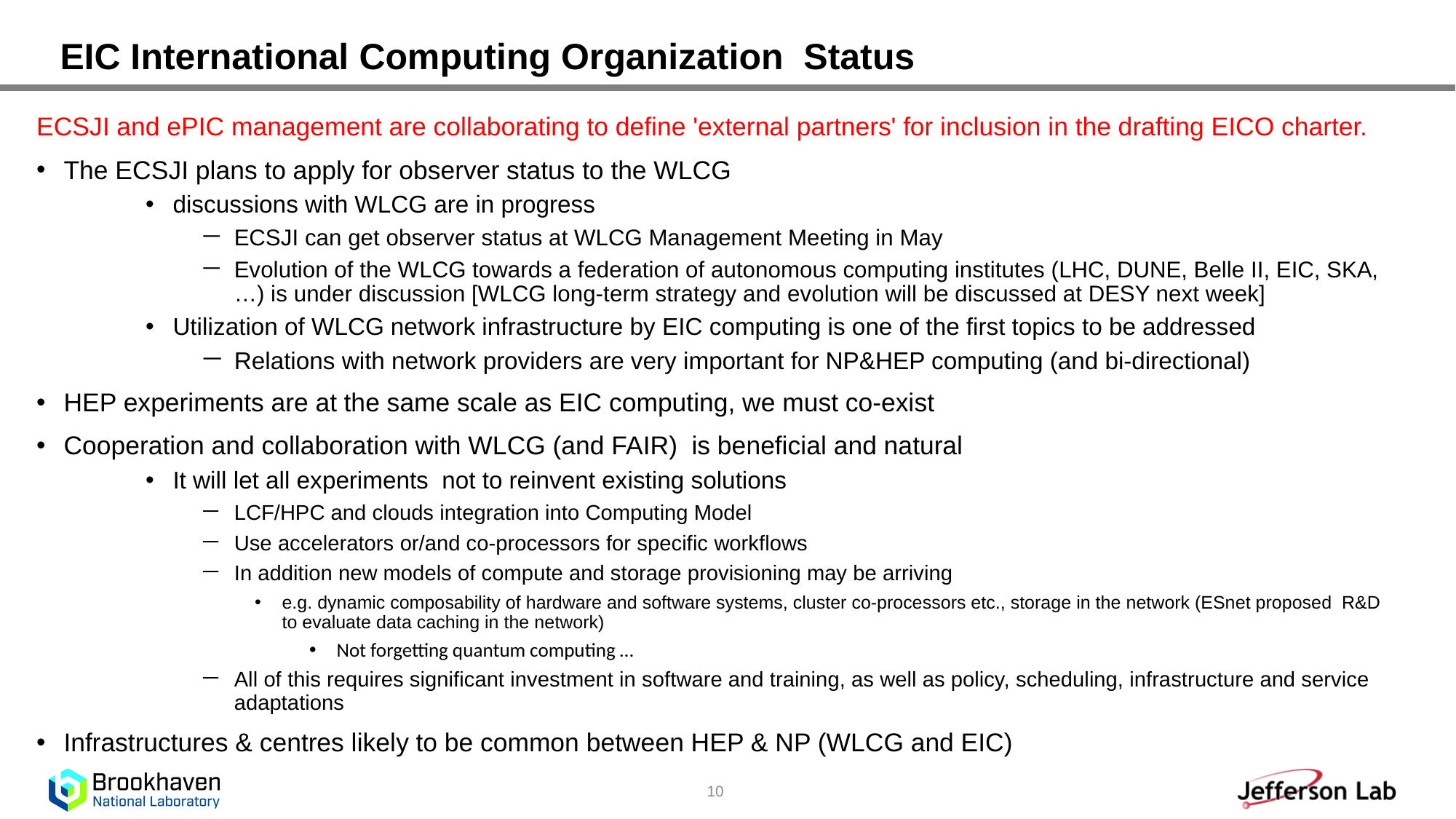

# EIC International Computing Organization  Status
ECSJI and ePIC management are collaborating to define 'external partners' for inclusion in the drafting EICO charter.
The ECSJI plans to apply for observer status to the WLCG
discussions with WLCG are in progress
ECSJI can get observer status at WLCG Management Meeting in May
Evolution of the WLCG towards a federation of autonomous computing institutes (LHC, DUNE, Belle II, EIC, SKA,…) is under discussion [WLCG long-term strategy and evolution will be discussed at DESY next week]
Utilization of WLCG network infrastructure by EIC computing is one of the first topics to be addressed
Relations with network providers are very important for NP&HEP computing (and bi-directional)
HEP experiments are at the same scale as EIC computing, we must co-exist
Cooperation and collaboration with WLCG (and FAIR)  is beneficial and natural
It will let all experiments  not to reinvent existing solutions
LCF/HPC and clouds integration into Computing Model
Use accelerators or/and co-processors for specific workflows
In addition new models of compute and storage provisioning may be arriving
e.g. dynamic composability of hardware and software systems, cluster co-processors etc., storage in the network (ESnet proposed  R&D to evaluate data caching in the network)
Not forgetting quantum computing …
All of this requires significant investment in software and training, as well as policy, scheduling, infrastructure and service adaptations
Infrastructures & centres likely to be common between HEP & NP (WLCG and EIC)

10